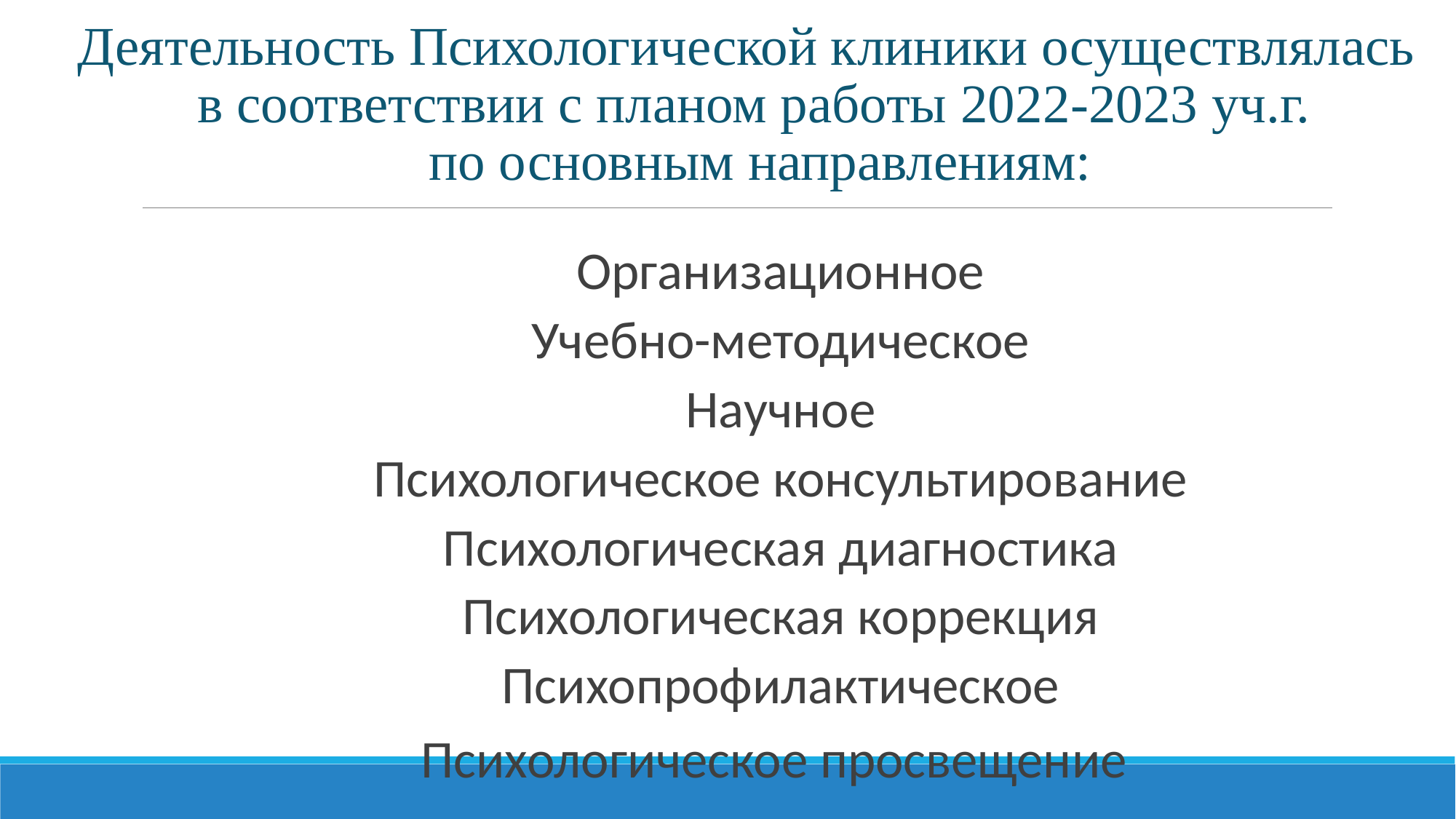

Деятельность Психологической клиники осуществлялась
в соответствии с планом работы 2022-2023 уч.г.
 по основным направлениям:

Организационное
Учебно-методическое
Научное
Психологическое консультирование
Психологическая диагностика
Психологическая коррекция
Психопрофилактическое
Психологическое просвещение